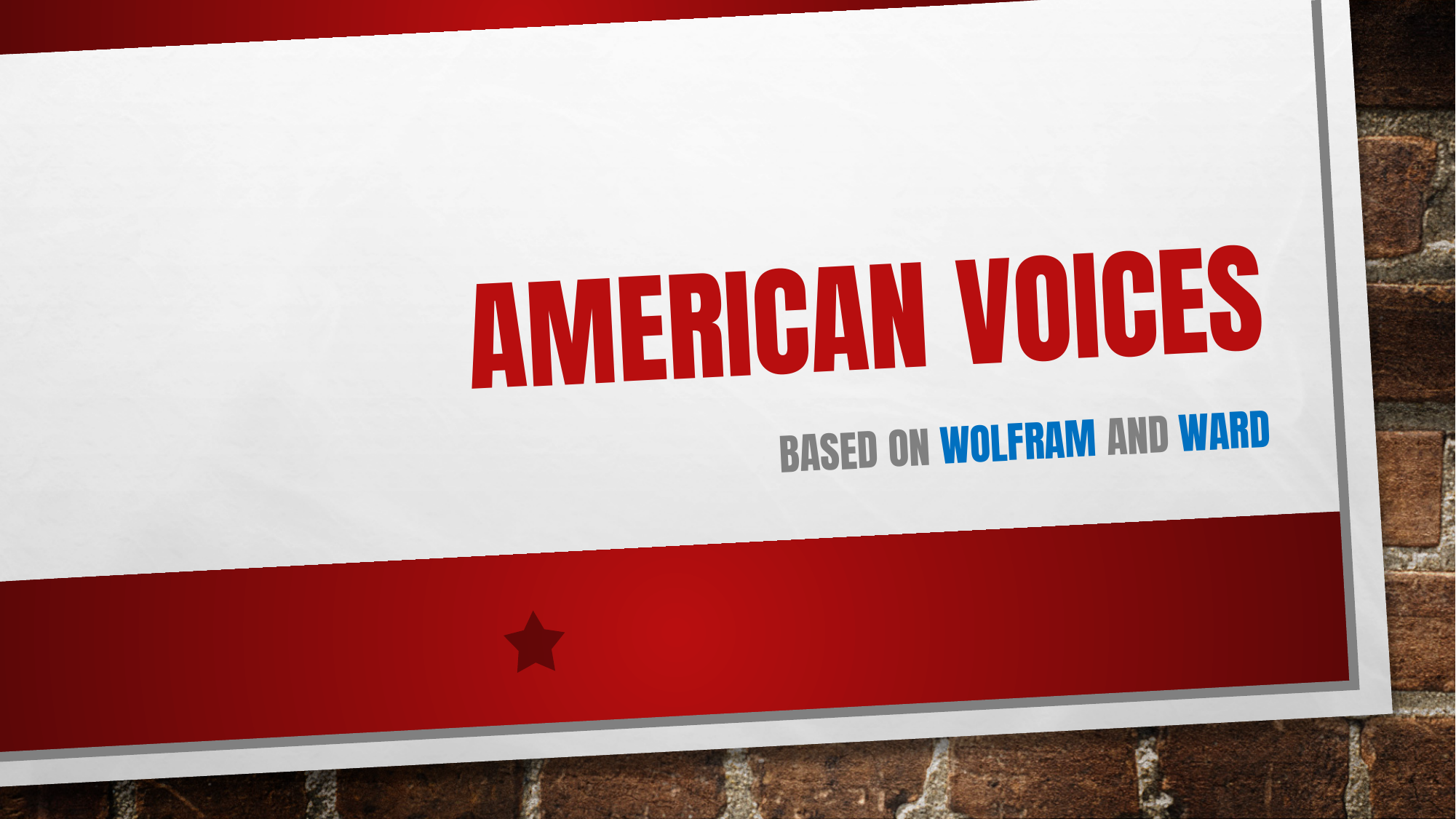

# AMERICAN VOICES
Based on Wolfram and ward